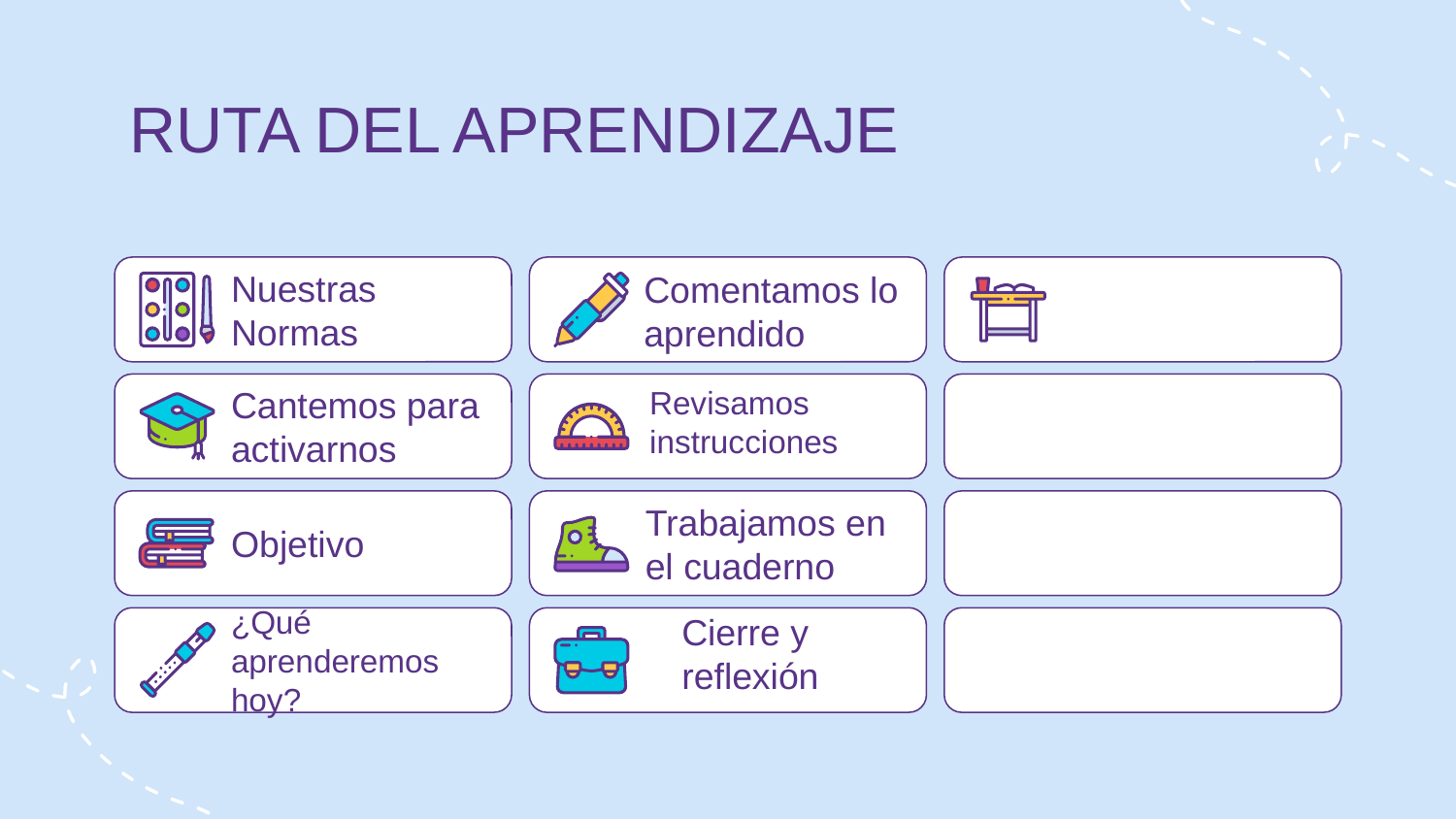

# RUTA DEL APRENDIZAJE

Actividad en el cuaderno
Nuestras Normas
Comentamos lo aprendido

Revisamos instrucciones

Cantemos para activarnos
6th Challenge

Objetivo
Trabajamos en el cuaderno
9th Challenge

Cierre y reflexión
¿Qué aprenderemos hoy?
12th Challenge